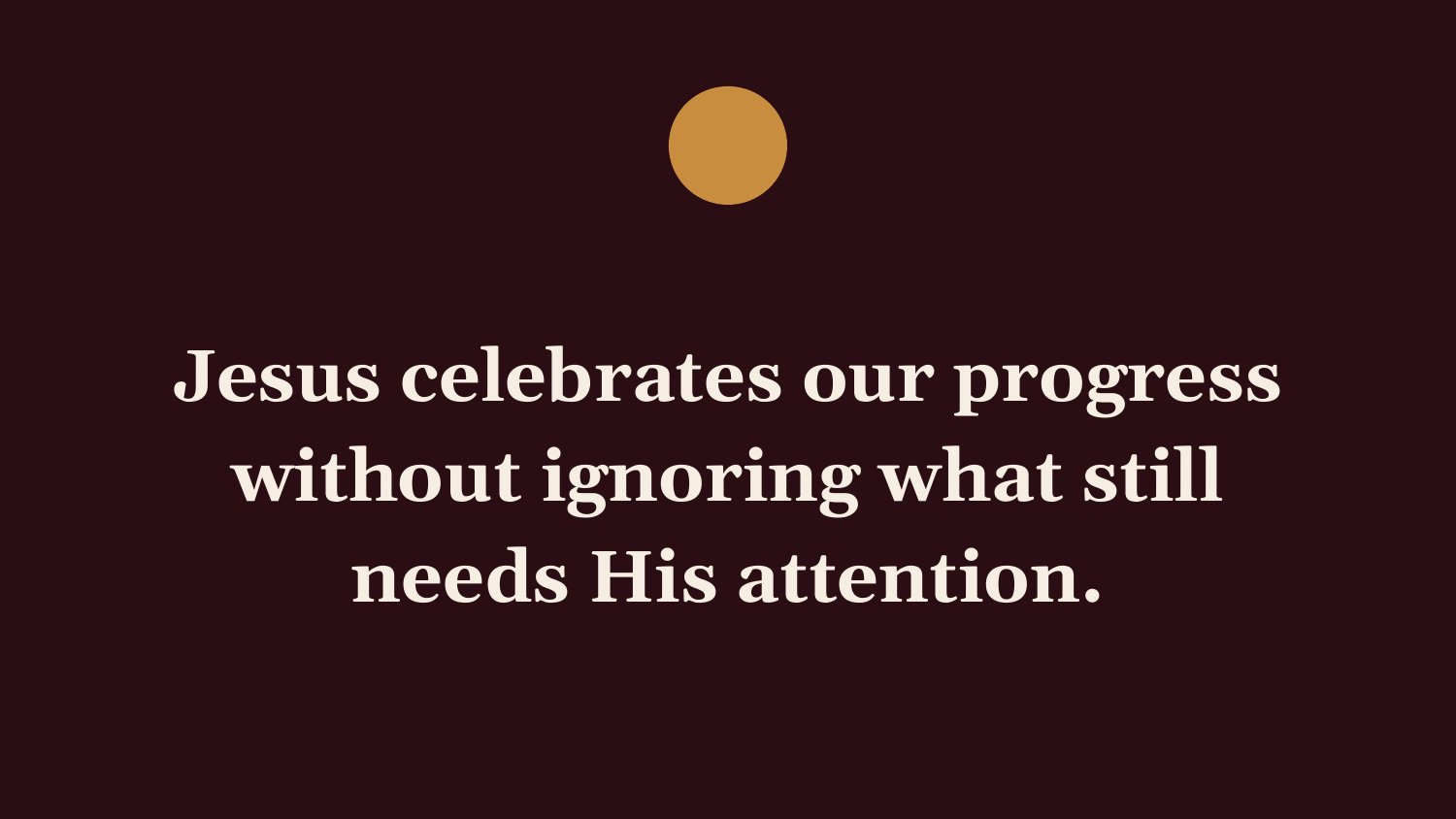

Jesus celebrates our progress without ignoring what still needs His attention.